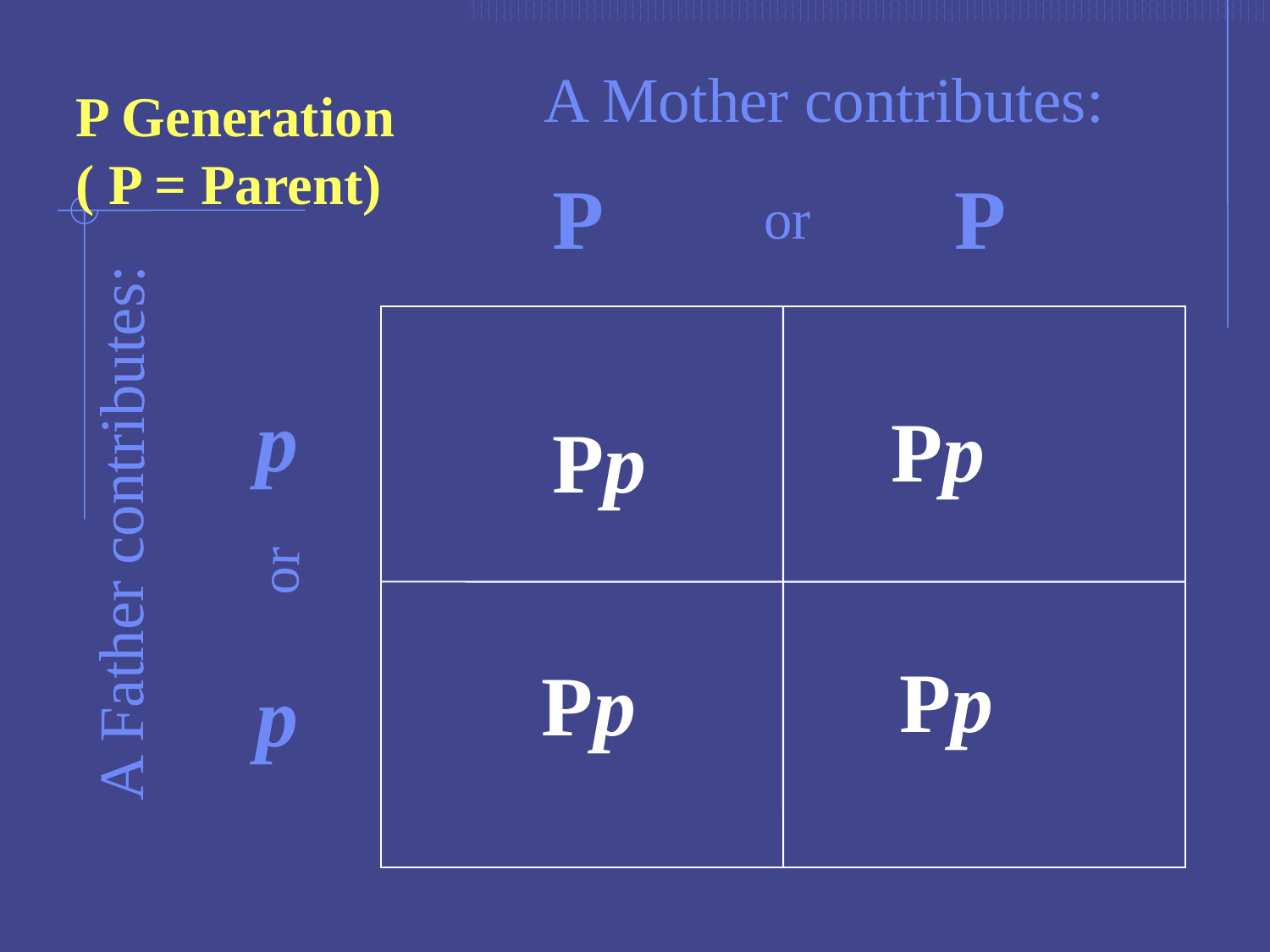

A Mother contributes:
P Generation
( P = Parent)
P
P
or

p
Pp
Pp
 A Father contributes:
or

Pp
Pp
p